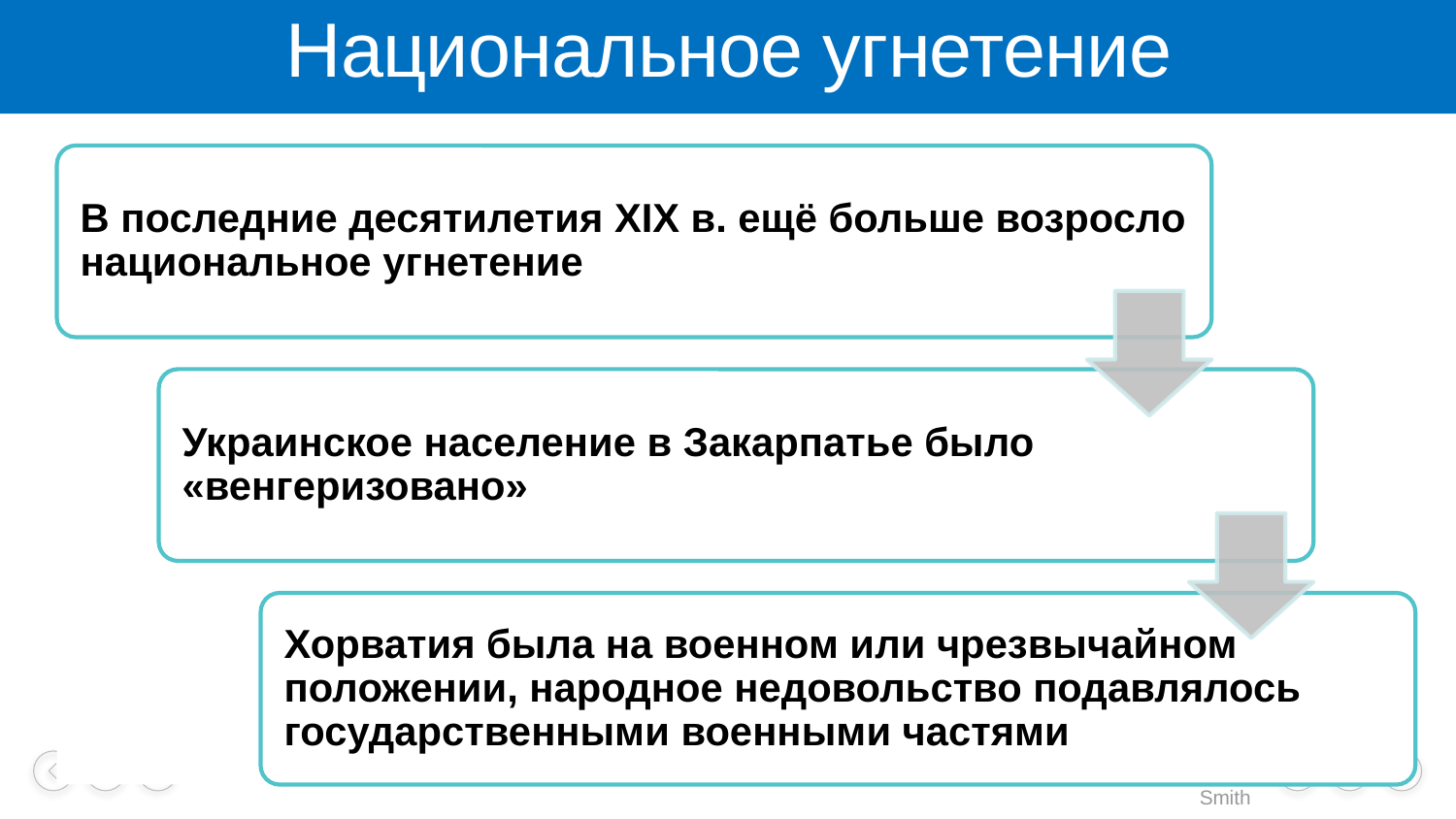

# Национальное угнетение
В последние десятилетия XIX в. ещё больше возросло национальное угнетение
Украинское население в Закарпатье было «венгеризовано»
Хорватия была на военном или чрезвычайном положении, народное недовольство подавлялось государственными военными частями